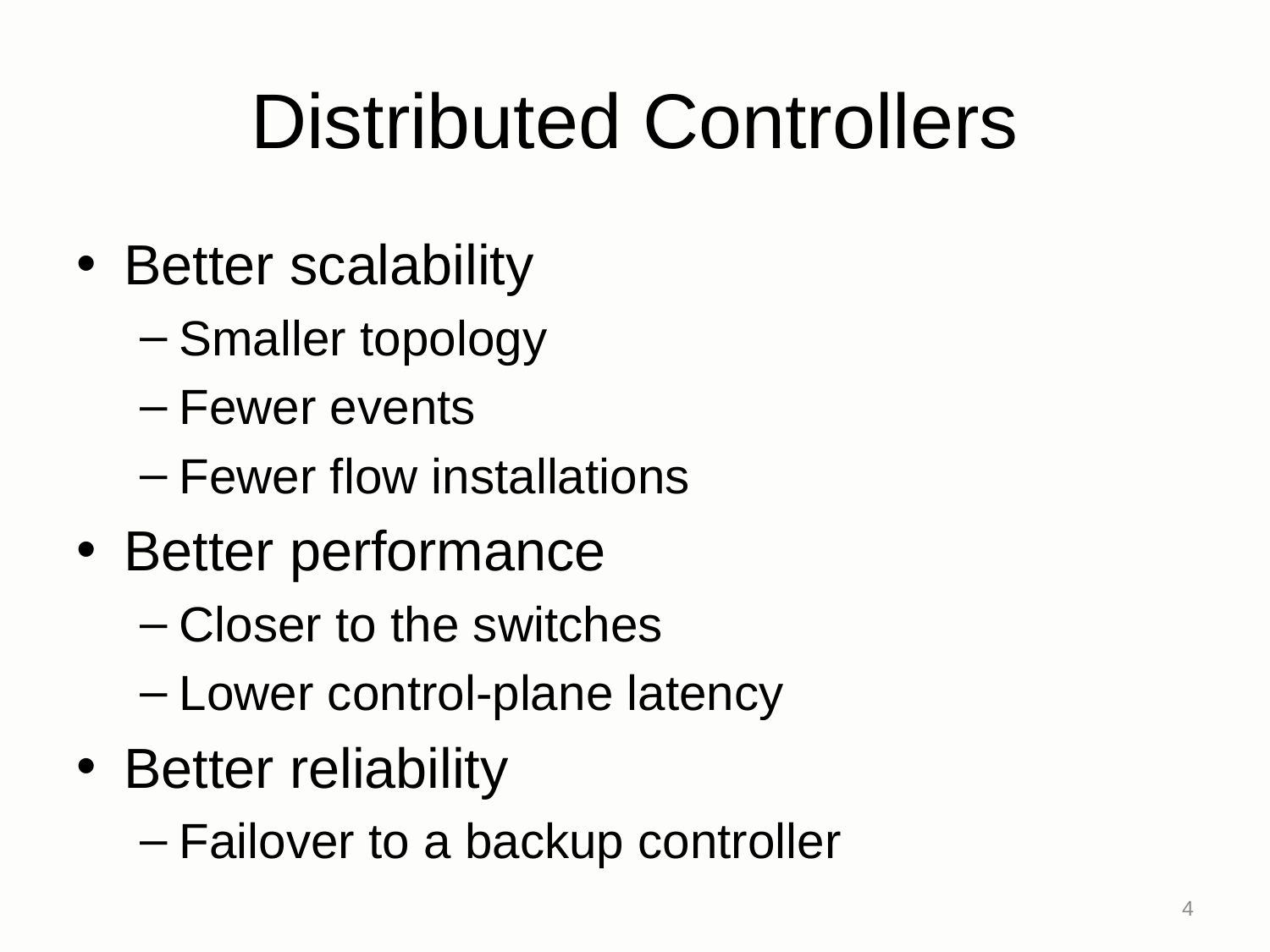

# Distributed Controllers
Better scalability
Smaller topology
Fewer events
Fewer flow installations
Better performance
Closer to the switches
Lower control-plane latency
Better reliability
Failover to a backup controller
4